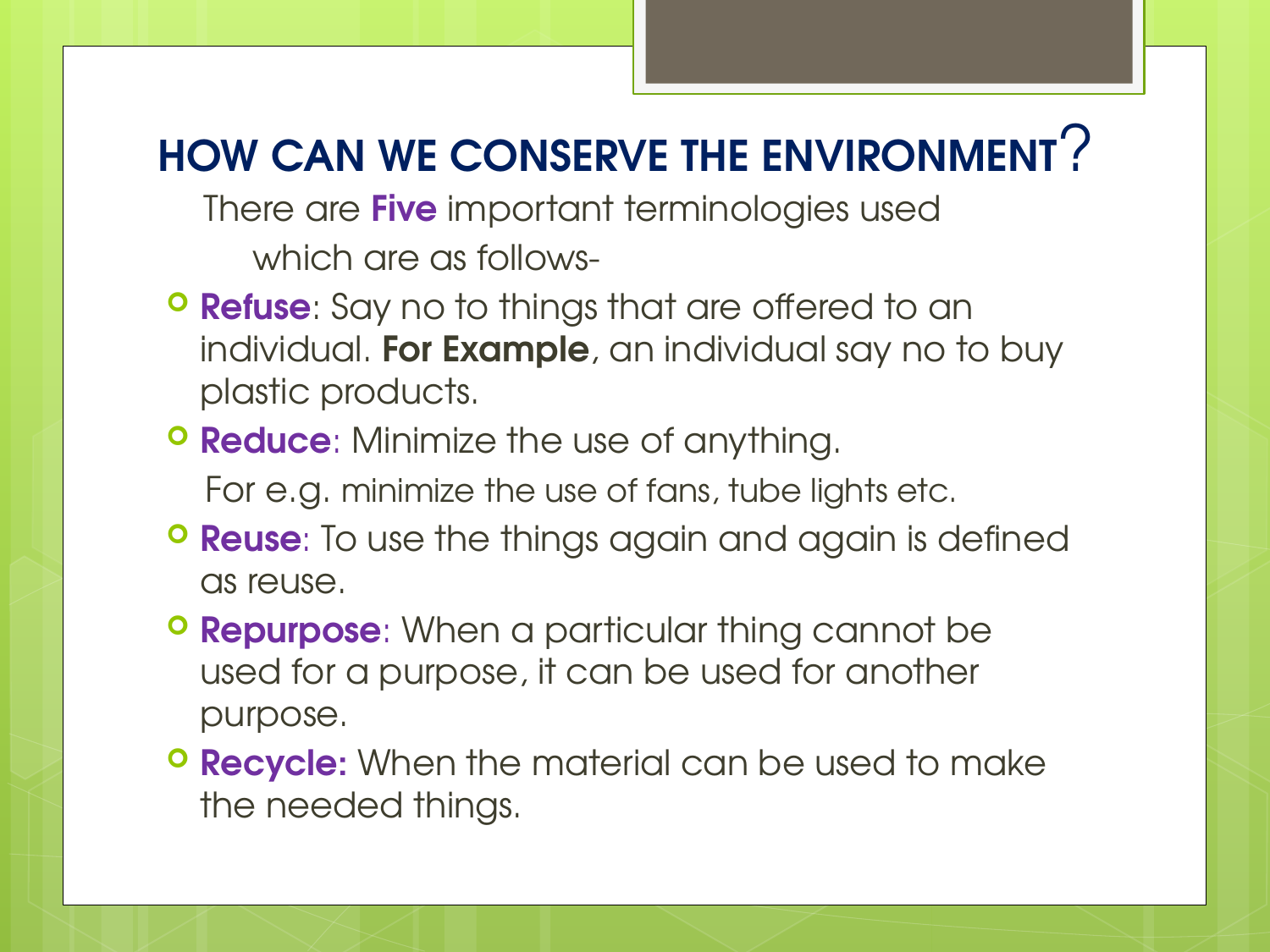

# HOW CAN WE CONSERVE THE ENVIRONMENT?
   There are Five important terminologies used
        which are as follows-
Refuse: Say no to things that are offered to an individual. For Example, an individual say no to buy plastic products.
Reduce: Minimize the use of anything.
    For e.g. minimize the use of fans, tube lights etc.
Reuse: To use the things again and again is defined as reuse.
Repurpose: When a particular thing cannot be used for a purpose, it can be used for another purpose.
Recycle: When the material can be used to make the needed things.